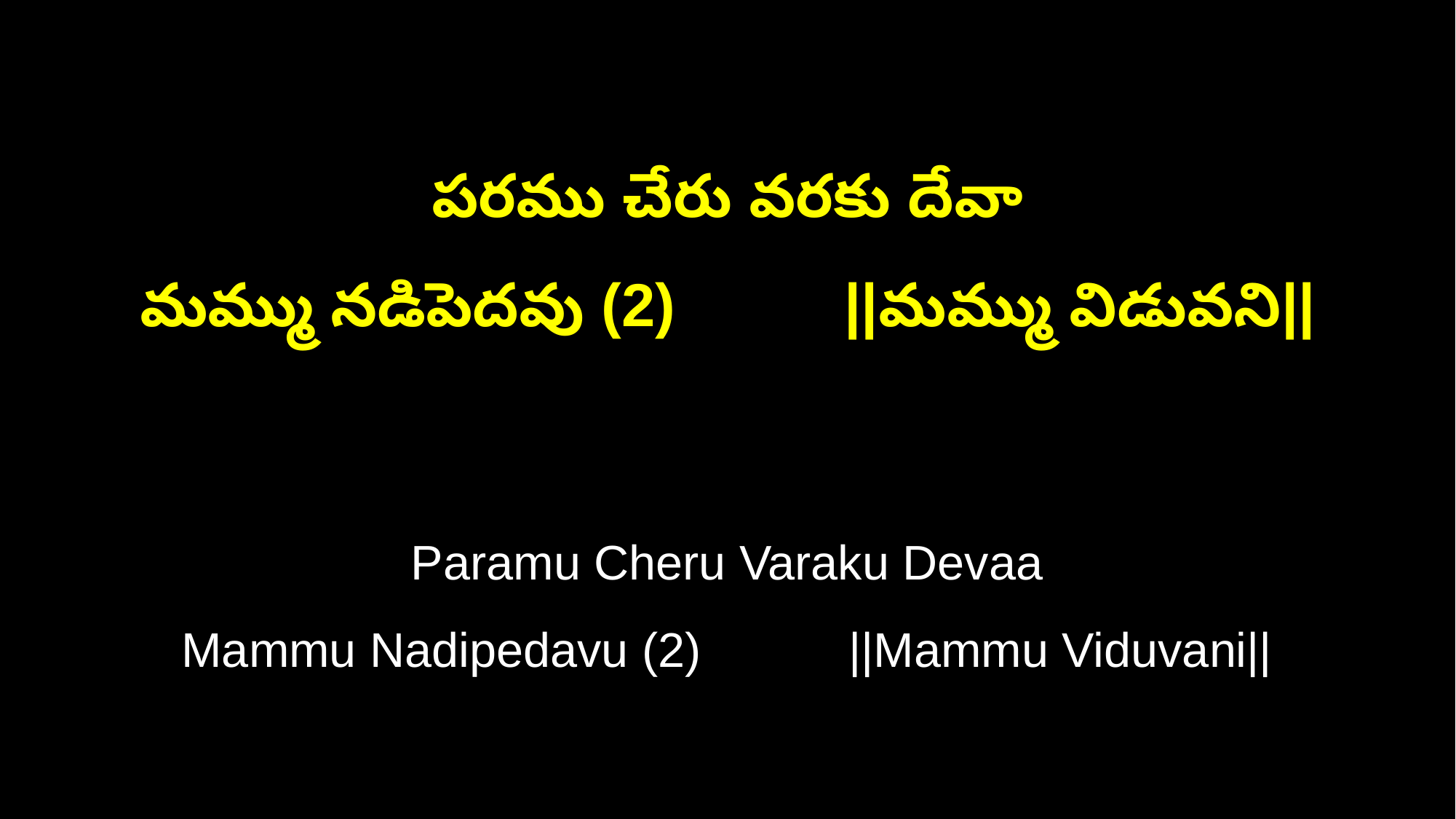

పరము చేరు వరకు దేవా
మమ్ము నడిపెదవు (2)          ||మమ్ము విడువని||
Paramu Cheru Varaku Devaa
Mammu Nadipedavu (2)           ||Mammu Viduvani||